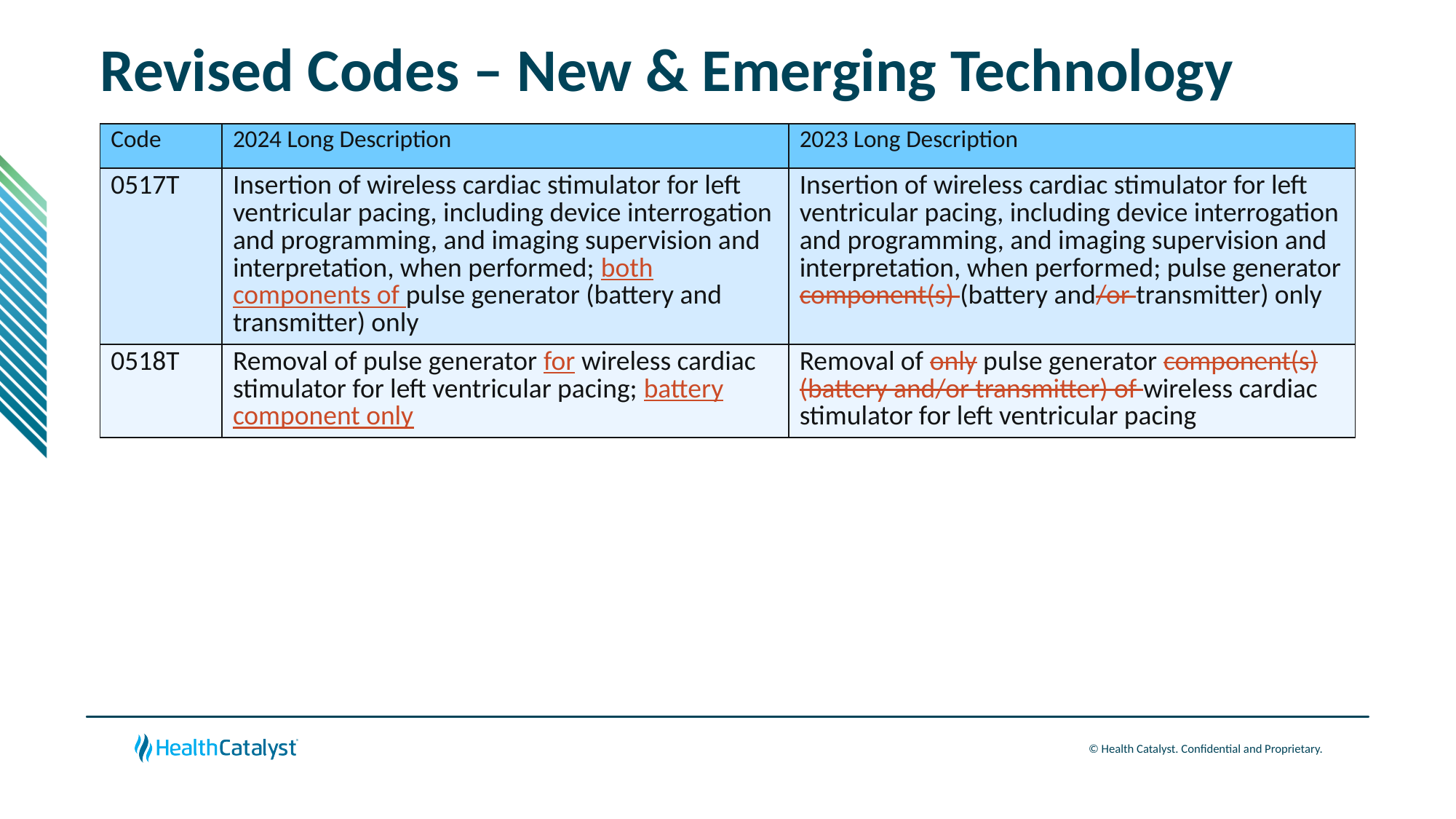

# Revised Codes – New & Emerging Technology
| Code | 2024 Long Description | 2023 Long Description |
| --- | --- | --- |
| 0517T | Insertion of wireless cardiac stimulator for left ventricular pacing, including device interrogation and programming, and imaging supervision and interpretation, when performed; both components of pulse generator (battery and transmitter) only | Insertion of wireless cardiac stimulator for left ventricular pacing, including device interrogation and programming, and imaging supervision and interpretation, when performed; pulse generator component(s) (battery and/or transmitter) only |
| 0518T | Removal of pulse generator for wireless cardiac stimulator for left ventricular pacing; battery component only | Removal of only pulse generator component(s) (battery and/or transmitter) of wireless cardiac stimulator for left ventricular pacing |